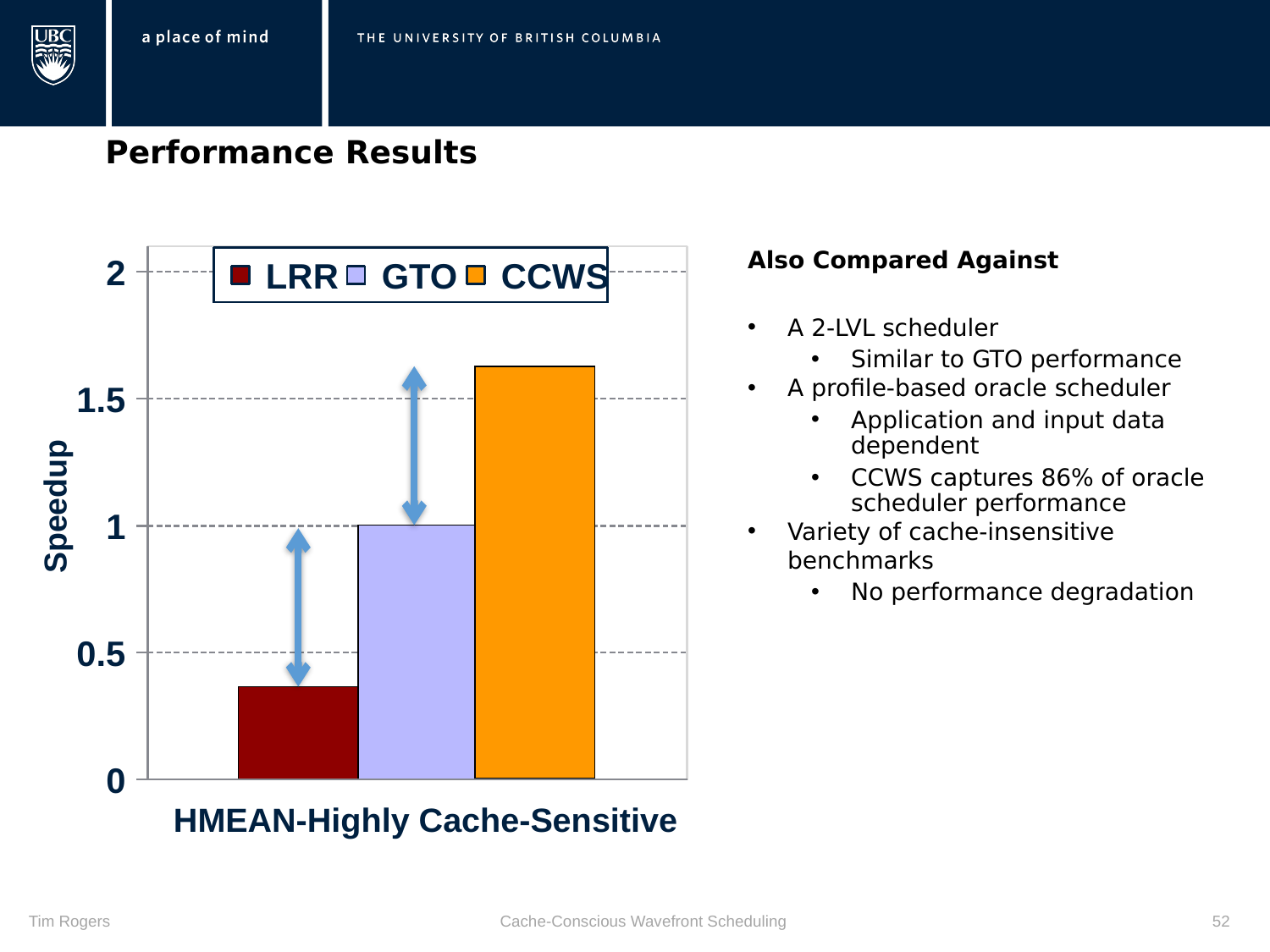

Performance Results

Also Compared Against

2
LRR
GTO
CCWS

A 2-LVL scheduler
Similar to GTO performance
A profile-based oracle scheduler
Application and input data dependent
CCWS captures 86% of oracle scheduler performance
Variety of cache-insensitive benchmarks
No performance degradation

1.5
Speedup
1

0.5

0

HMEAN-Highly Cache-Sensitive